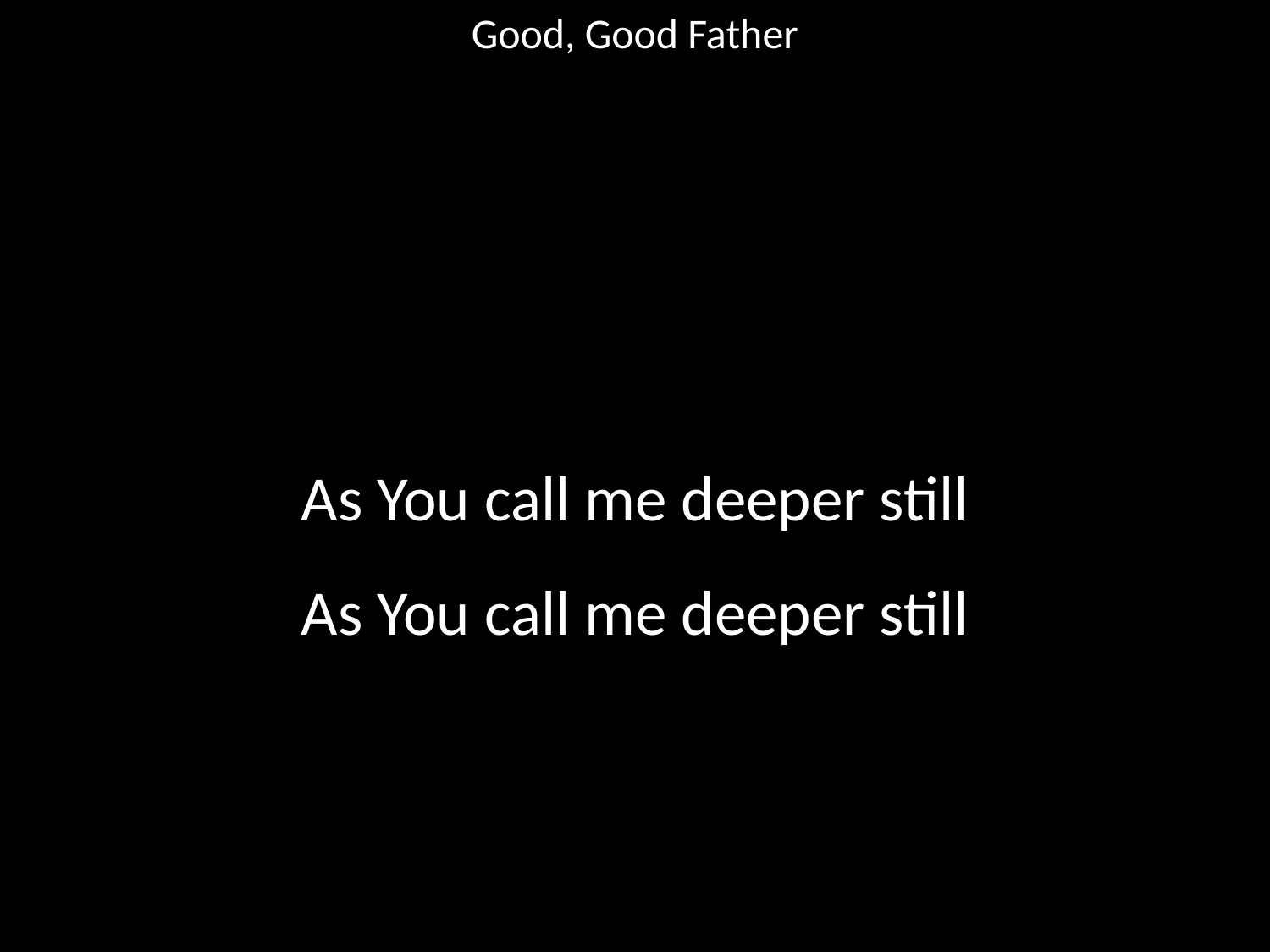

Good, Good Father
#
As You call me deeper still
As You call me deeper still